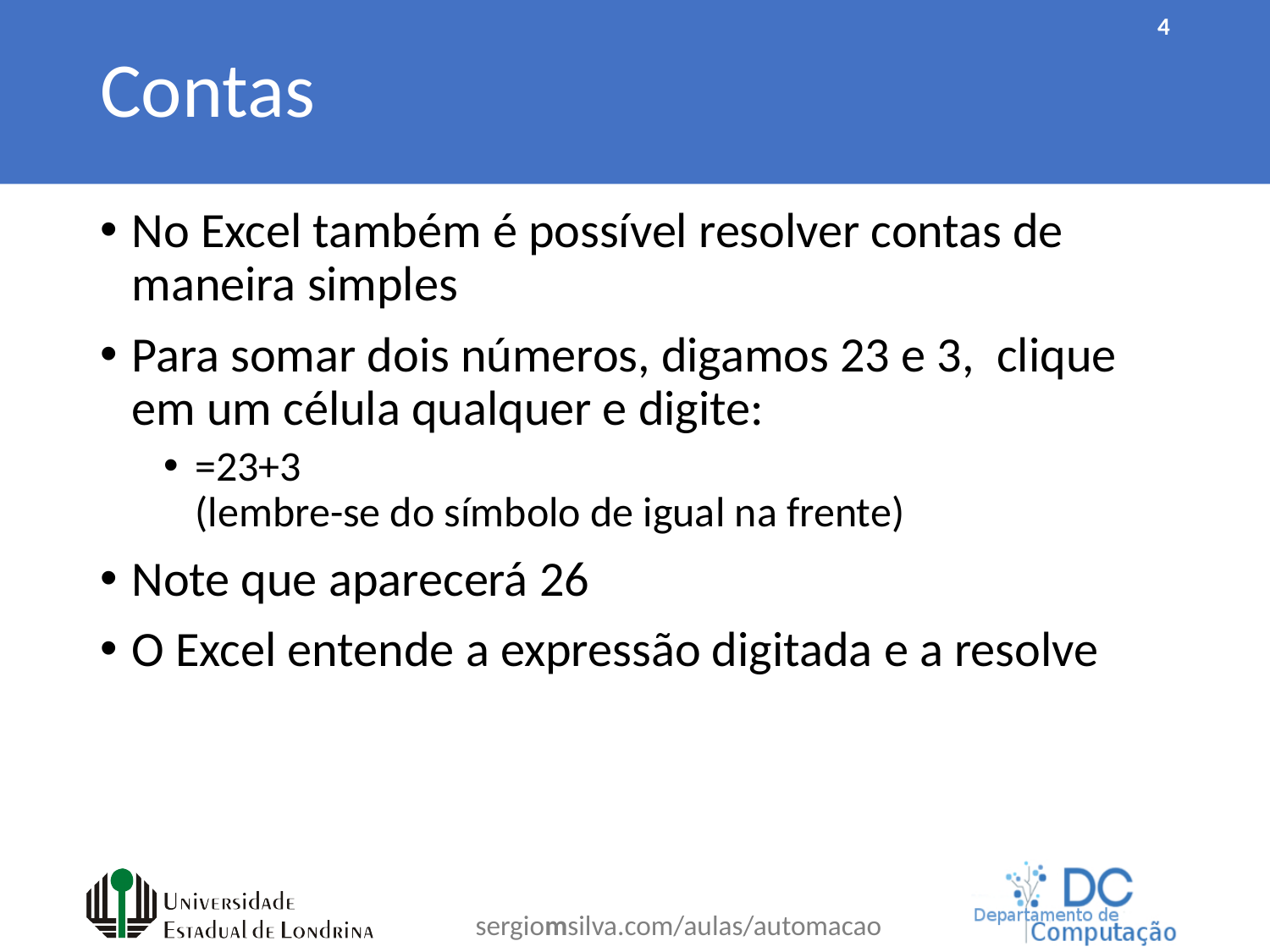

# Contas
4
No Excel também é possível resolver contas de maneira simples
Para somar dois números, digamos 23 e 3,  clique em um célula qualquer e digite:
=23+3
(lembre-se do símbolo de igual na frente)
Note que aparecerá 26
O Excel entende a expressão digitada e a resolve